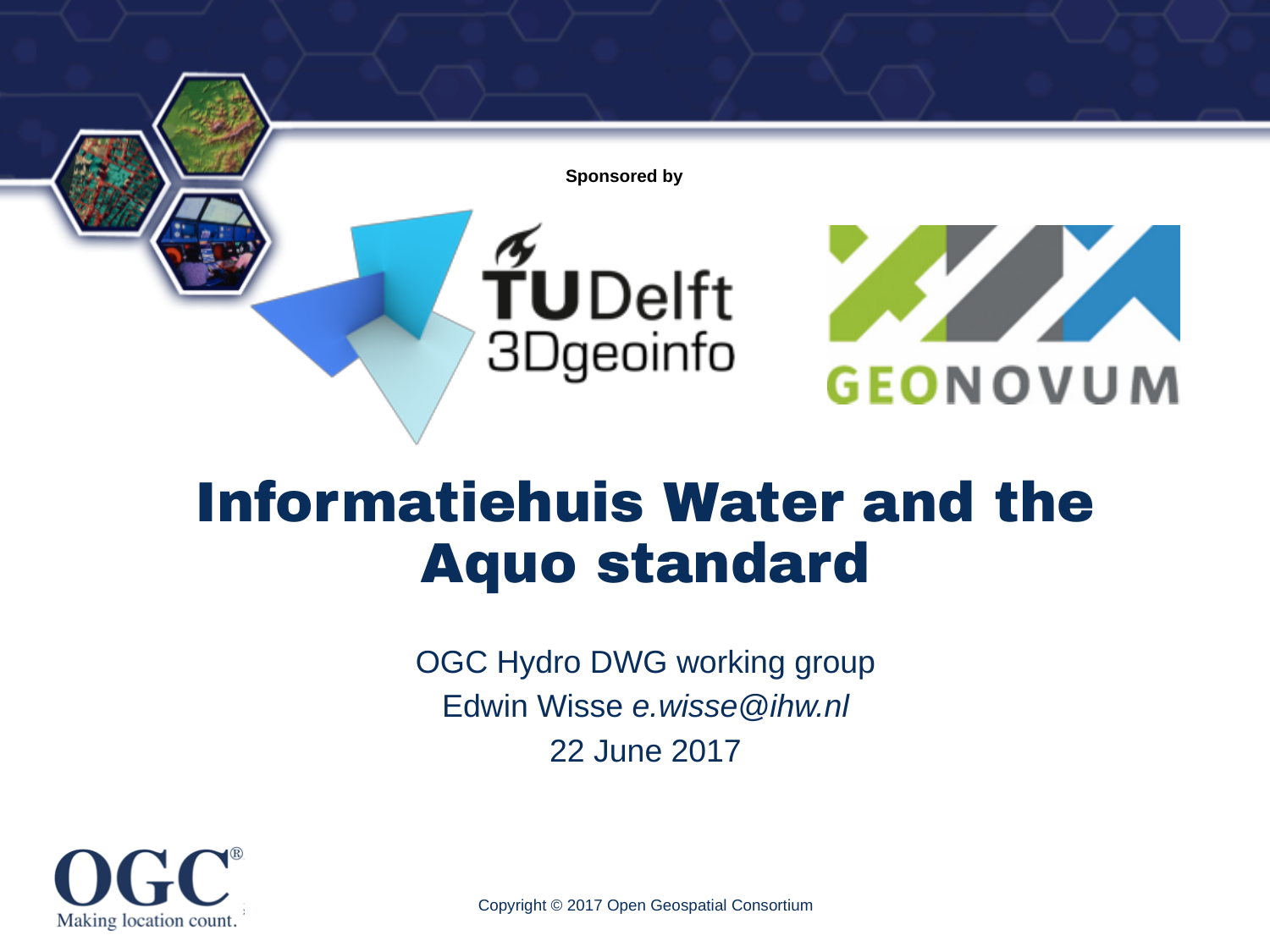

# Informatiehuis Water and the Aquo standard
OGC Hydro DWG working group
Edwin Wisse e.wisse@ihw.nl
22 June 2017
Copyright © 2017 Open Geospatial Consortium